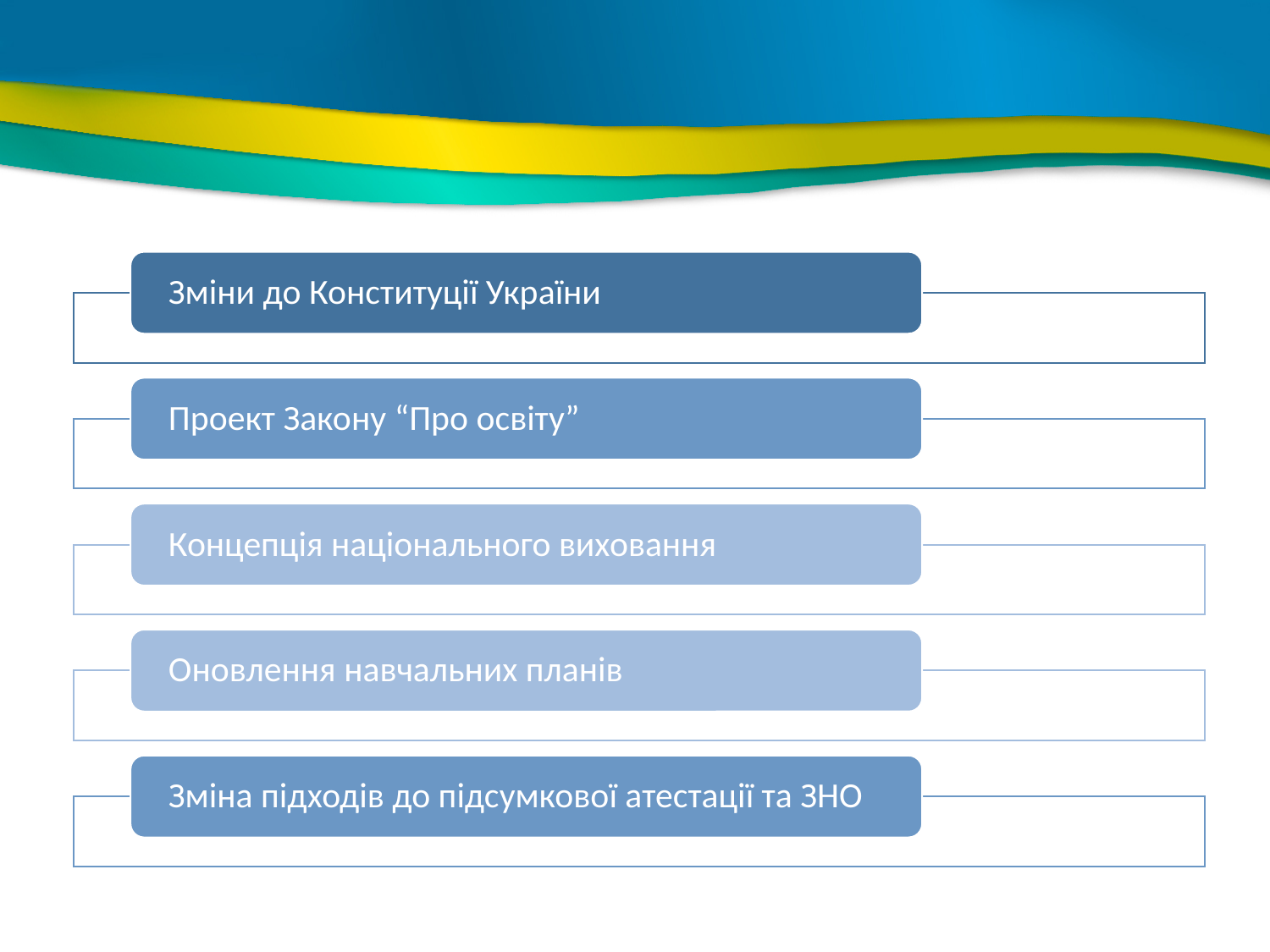

Зміни до Конституції України
Проект Закону “Про освіту”
Концепція національного виховання
Оновлення навчальних планів
Зміна підходів до підсумкової атестації та ЗНО